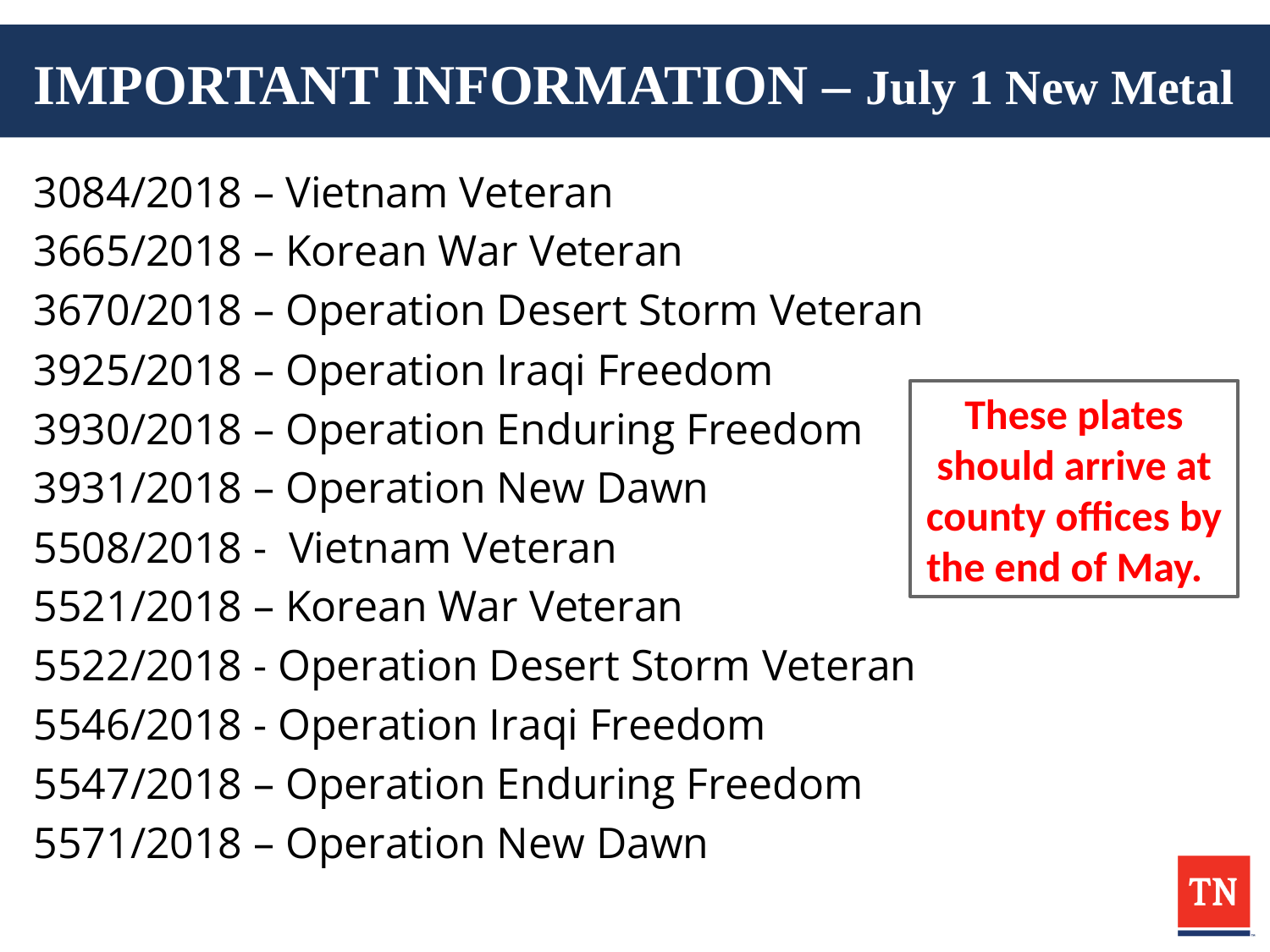

# IMPORTANT INFORMATION – July 1 New Metal
3084/2018 – Vietnam Veteran
3665/2018 – Korean War Veteran
3670/2018 – Operation Desert Storm Veteran
3925/2018 – Operation Iraqi Freedom
3930/2018 – Operation Enduring Freedom
3931/2018 – Operation New Dawn
5508/2018 -  Vietnam Veteran
5521/2018 – Korean War Veteran
5522/2018 - Operation Desert Storm Veteran
5546/2018 - Operation Iraqi Freedom
5547/2018 – Operation Enduring Freedom
5571/2018 – Operation New Dawn

These plates should arrive at county offices by the end of May.